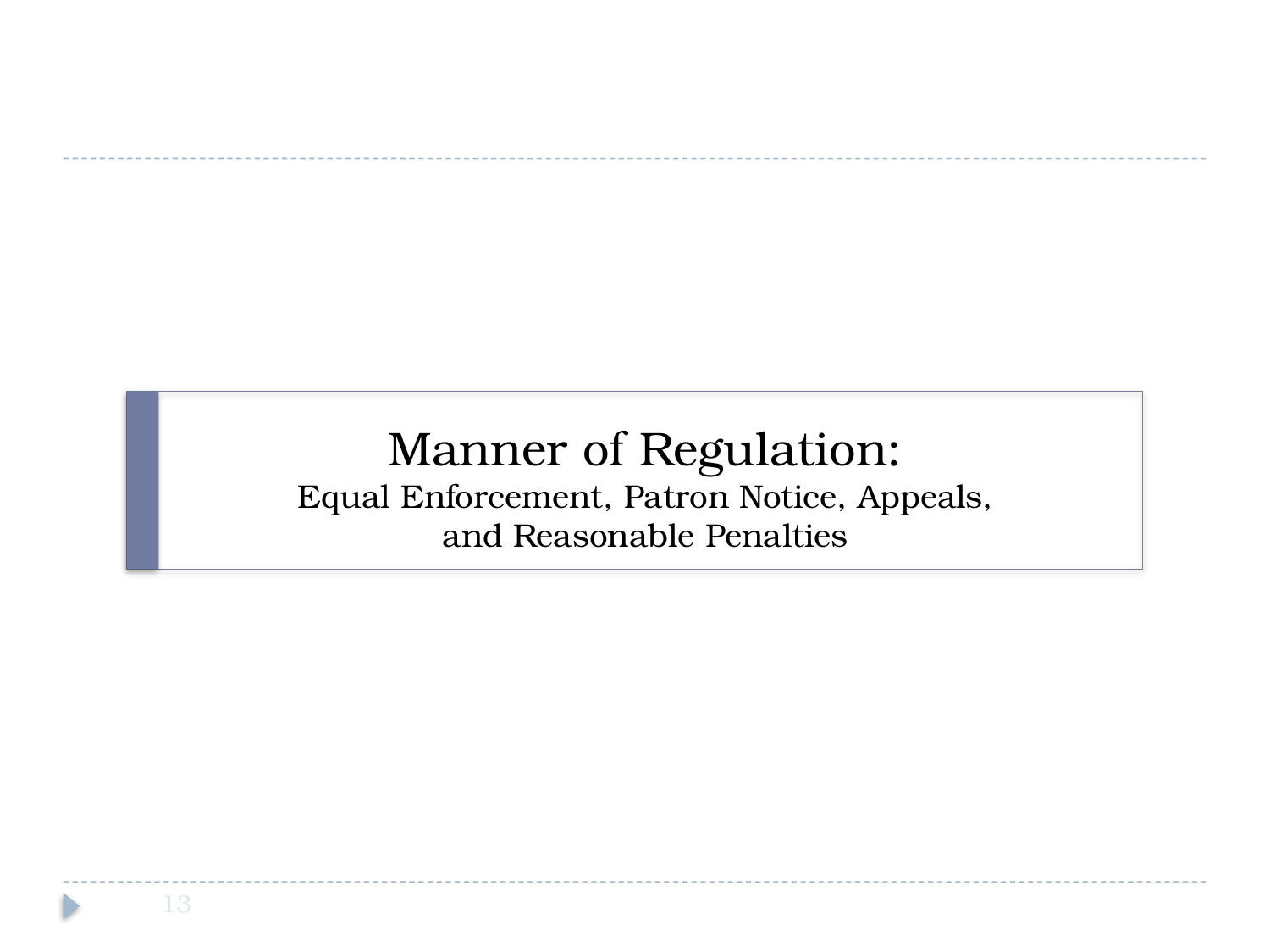

# Manner of Regulation: Equal Enforcement, Patron Notice, Appeals, and Reasonable Penalties

13